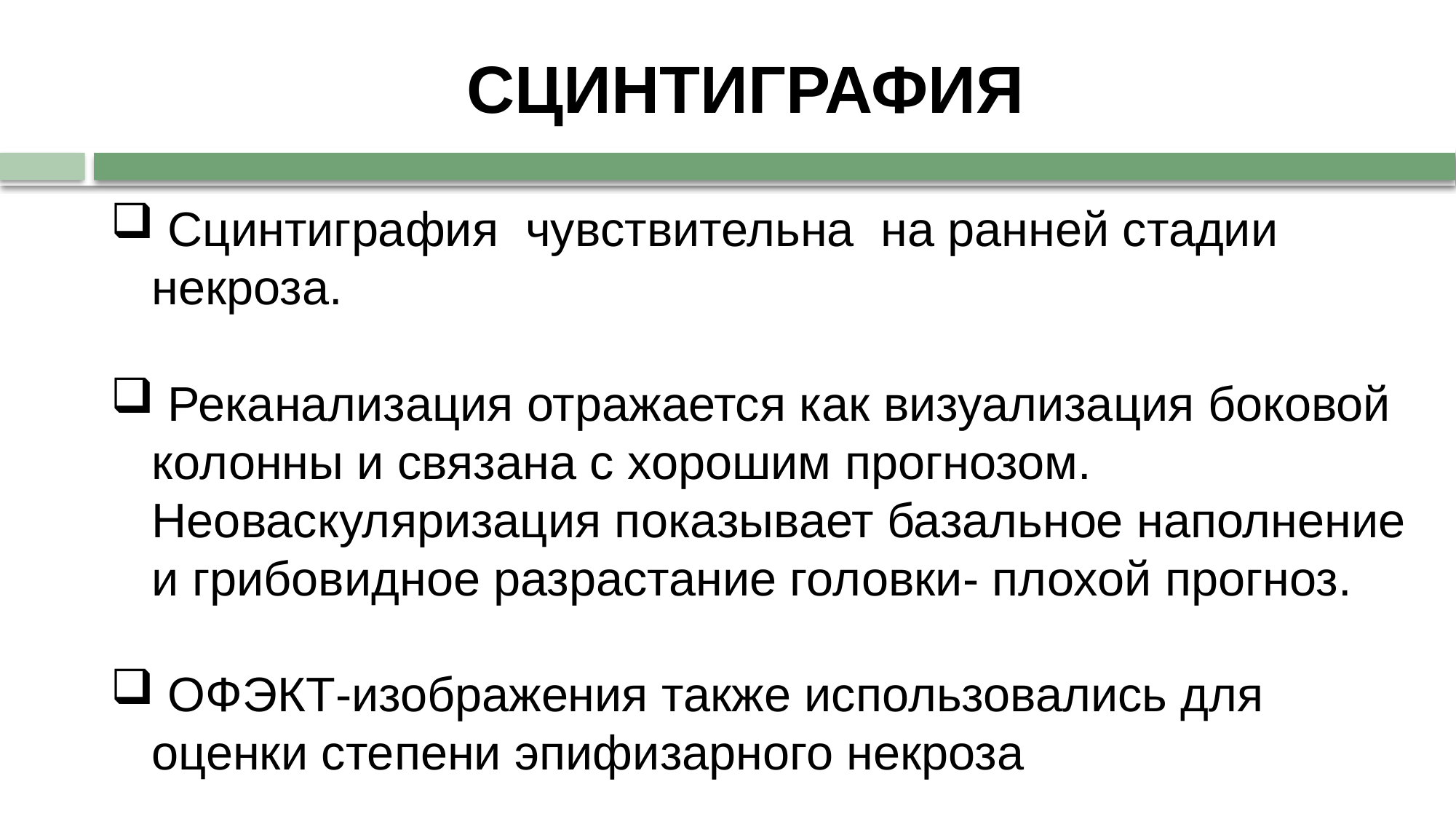

# СЦИНТИГРАФИЯ
 Сцинтиграфия  чувствительна  на ранней стадии некроза.

 Реканализация отражается как визуализация боковой колонны и связана с хорошим прогнозом. Неоваскуляризация показывает базальное наполнение и грибовидное разрастание головки- плохой прогноз.

 ОФЭКТ-изображения также использовались для оценки степени эпифизарного некроза